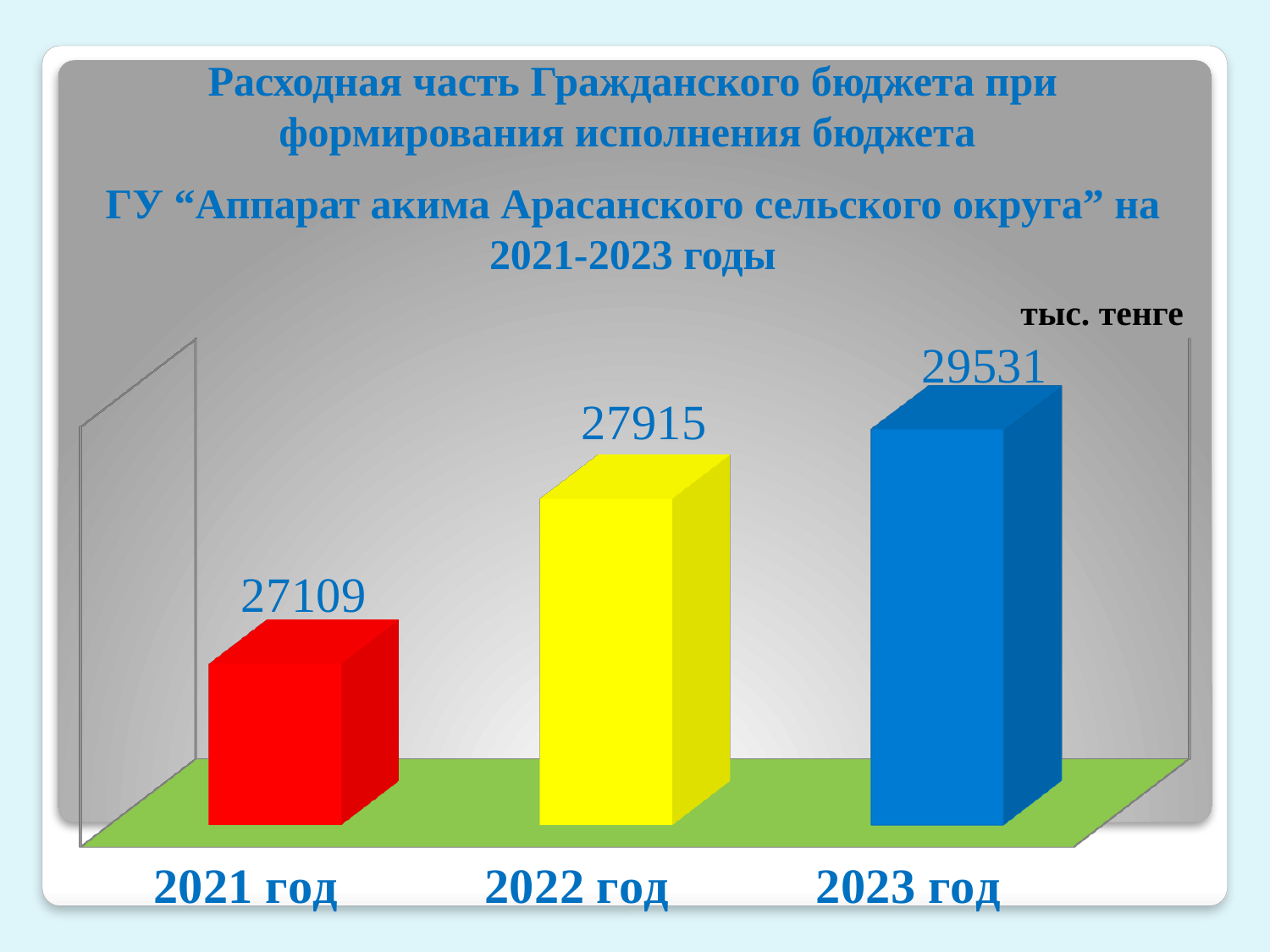

Расходная часть Гражданского бюджета при формирования исполнения бюджета
ГУ “Аппарат акима Арасанского сельского округа” на 2021-2023 годы
тыс. тенге

[unsupported chart]